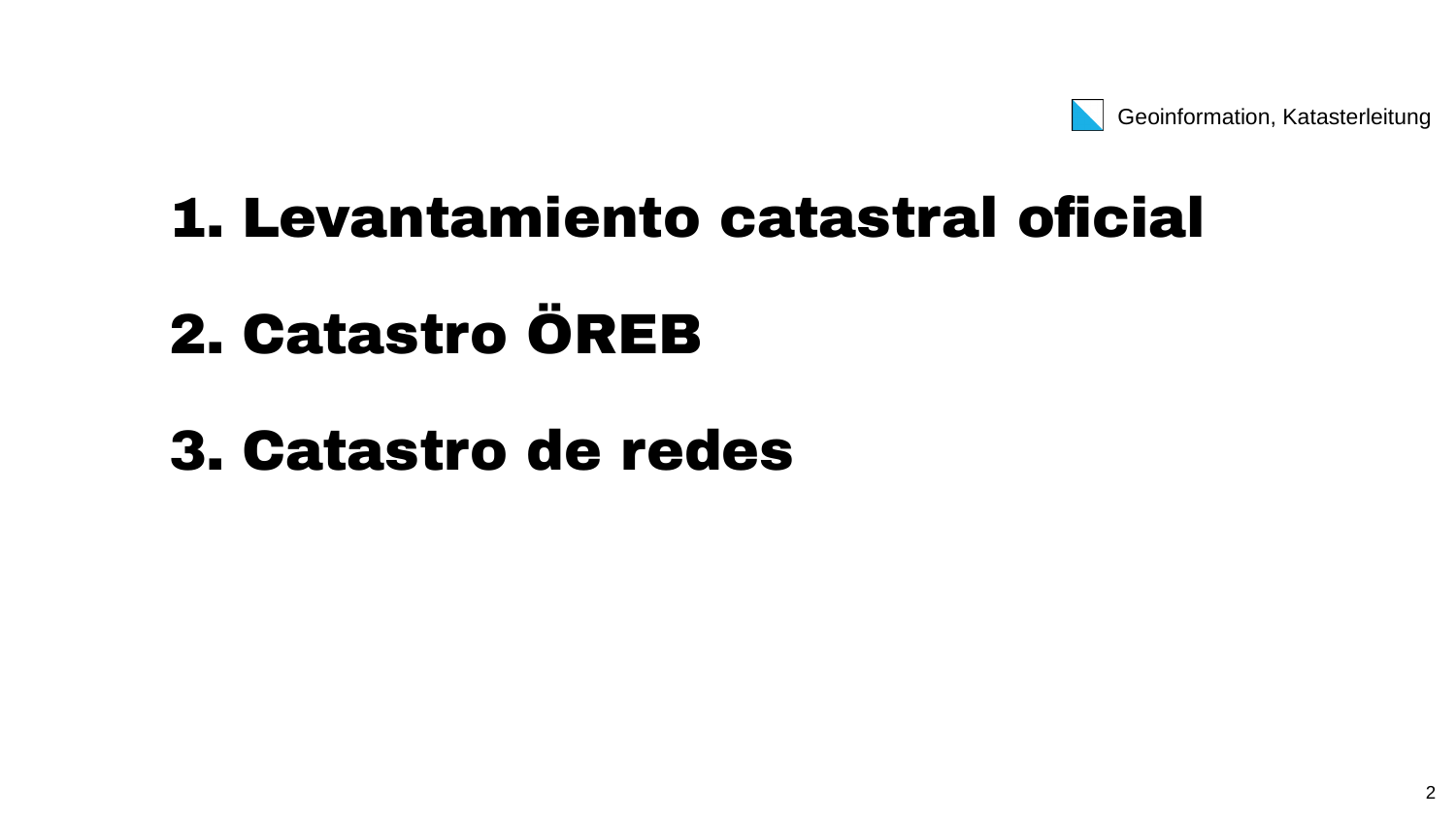

Levantamiento catastral oficial
Catastro ÖREB
Catastro de redes